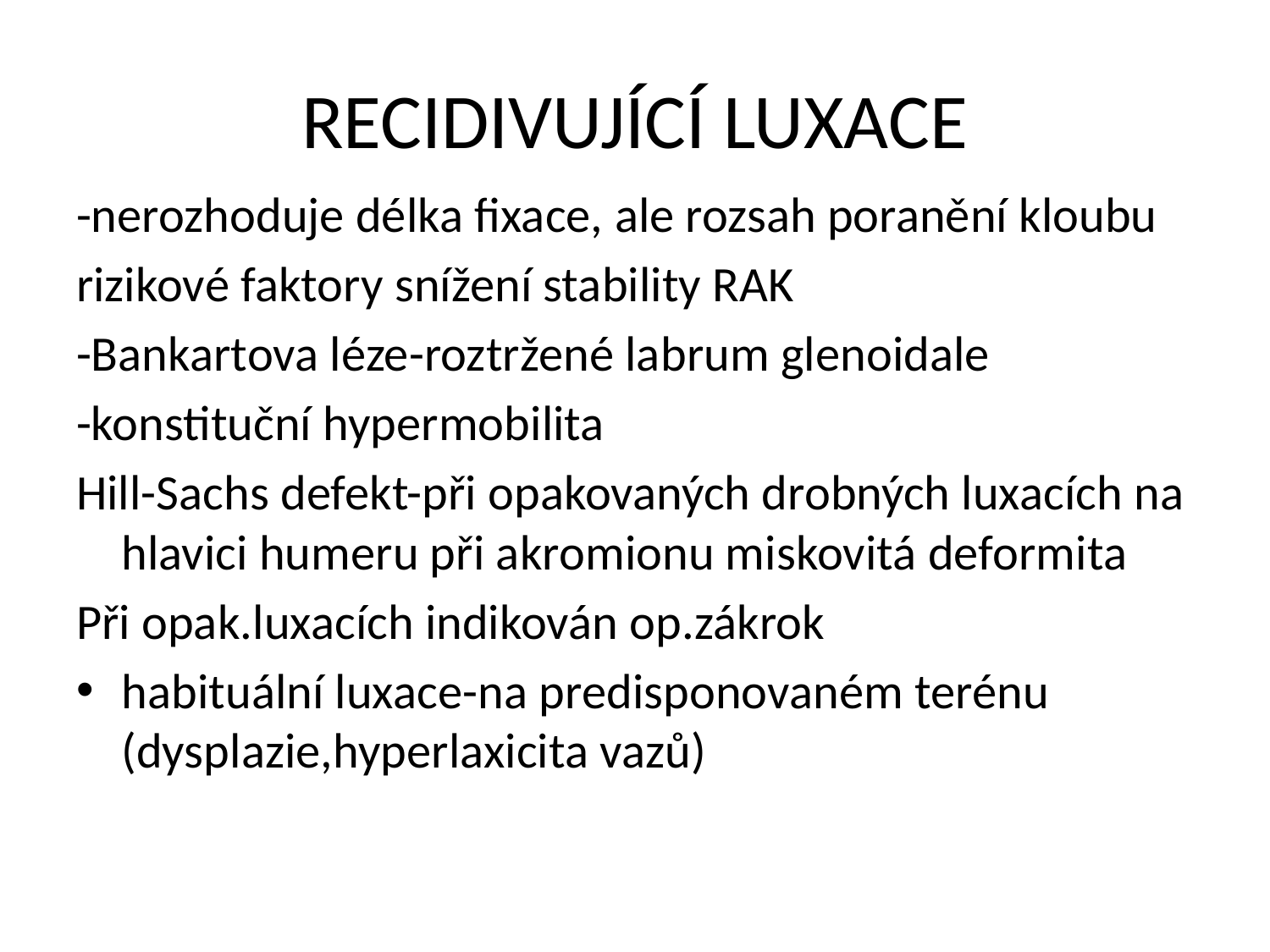

# RECIDIVUJÍCÍ LUXACE
-nerozhoduje délka fixace, ale rozsah poranění kloubu
rizikové faktory snížení stability RAK
-Bankartova léze-roztržené labrum glenoidale
-konstituční hypermobilita
Hill-Sachs defekt-při opakovaných drobných luxacích na hlavici humeru při akromionu miskovitá deformita
Při opak.luxacích indikován op.zákrok
habituální luxace-na predisponovaném terénu (dysplazie,hyperlaxicita vazů)